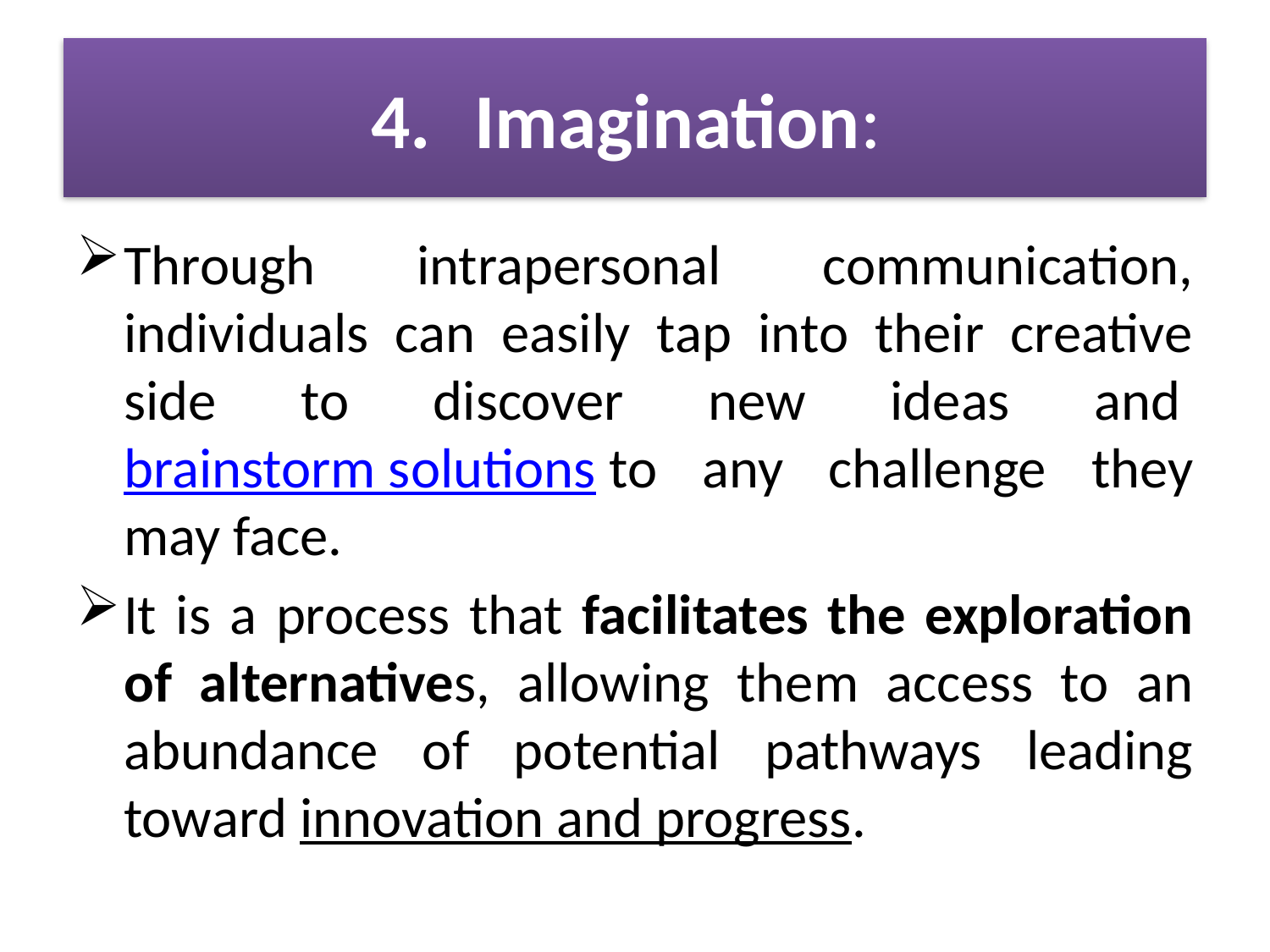

# Imagination:
Through intrapersonal communication, individuals can easily tap into their creative side to discover new ideas and brainstorm solutions to any challenge they may face.
It is a process that facilitates the exploration of alternatives, allowing them access to an abundance of potential pathways leading toward innovation and progress.